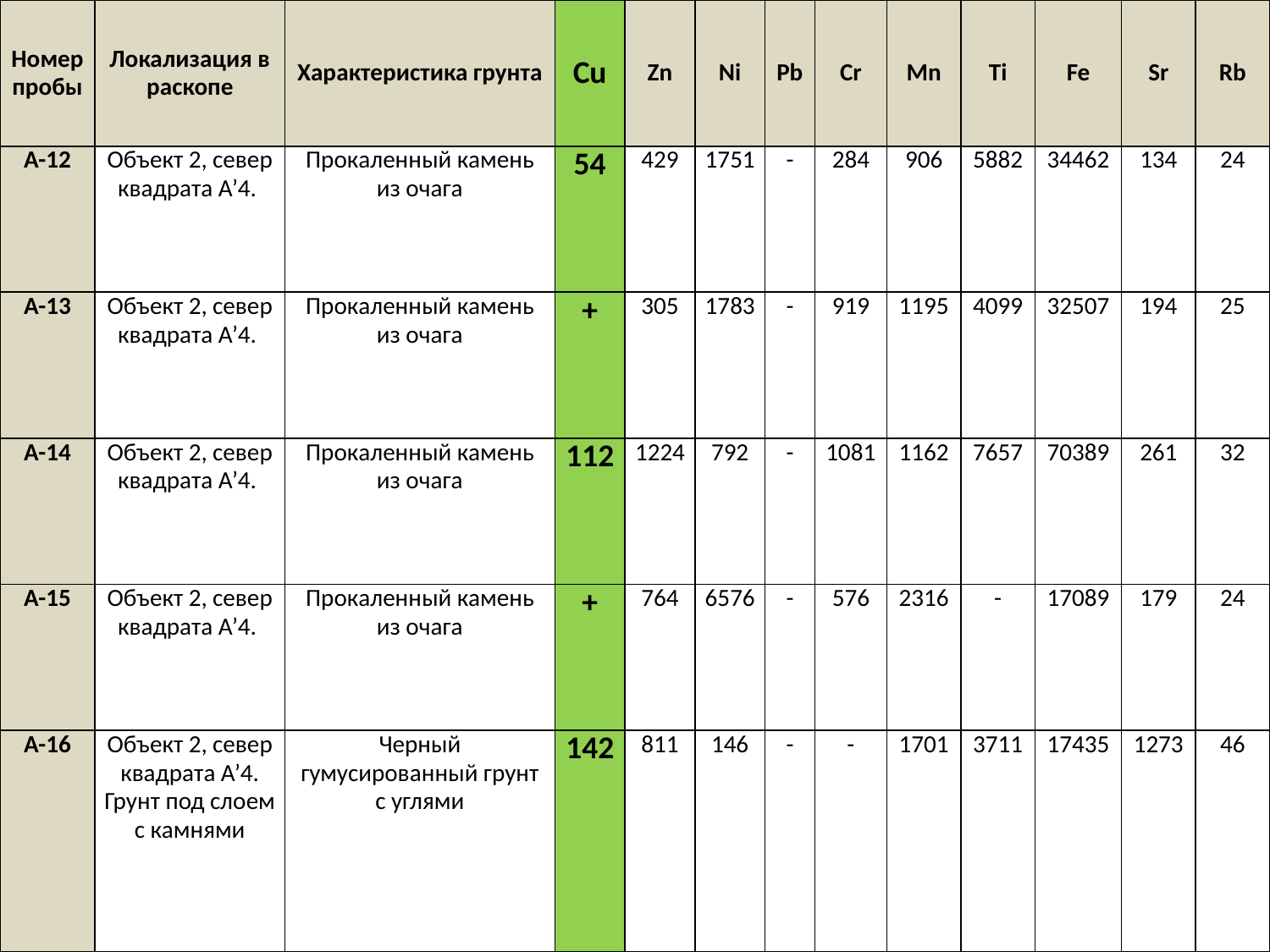

| Номер пробы | Локализация в раскопе | Характеристика грунта | Cu | Zn | Ni | Pb | Cr | Mn | Ti | Fe | Sr | Rb |
| --- | --- | --- | --- | --- | --- | --- | --- | --- | --- | --- | --- | --- |
| А-12 | Объект 2, север квадрата А’4. | Прокаленный камень из очага | 54 | 429 | 1751 | - | 284 | 906 | 5882 | 34462 | 134 | 24 |
| А-13 | Объект 2, север квадрата А’4. | Прокаленный камень из очага | + | 305 | 1783 | - | 919 | 1195 | 4099 | 32507 | 194 | 25 |
| А-14 | Объект 2, север квадрата А’4. | Прокаленный камень из очага | 112 | 1224 | 792 | - | 1081 | 1162 | 7657 | 70389 | 261 | 32 |
| А-15 | Объект 2, север квадрата А’4. | Прокаленный камень из очага | + | 764 | 6576 | - | 576 | 2316 | - | 17089 | 179 | 24 |
| А-16 | Объект 2, север квадрата А’4. Грунт под слоем с камнями | Черный гумусированный грунт с углями | 142 | 811 | 146 | - | - | 1701 | 3711 | 17435 | 1273 | 46 |